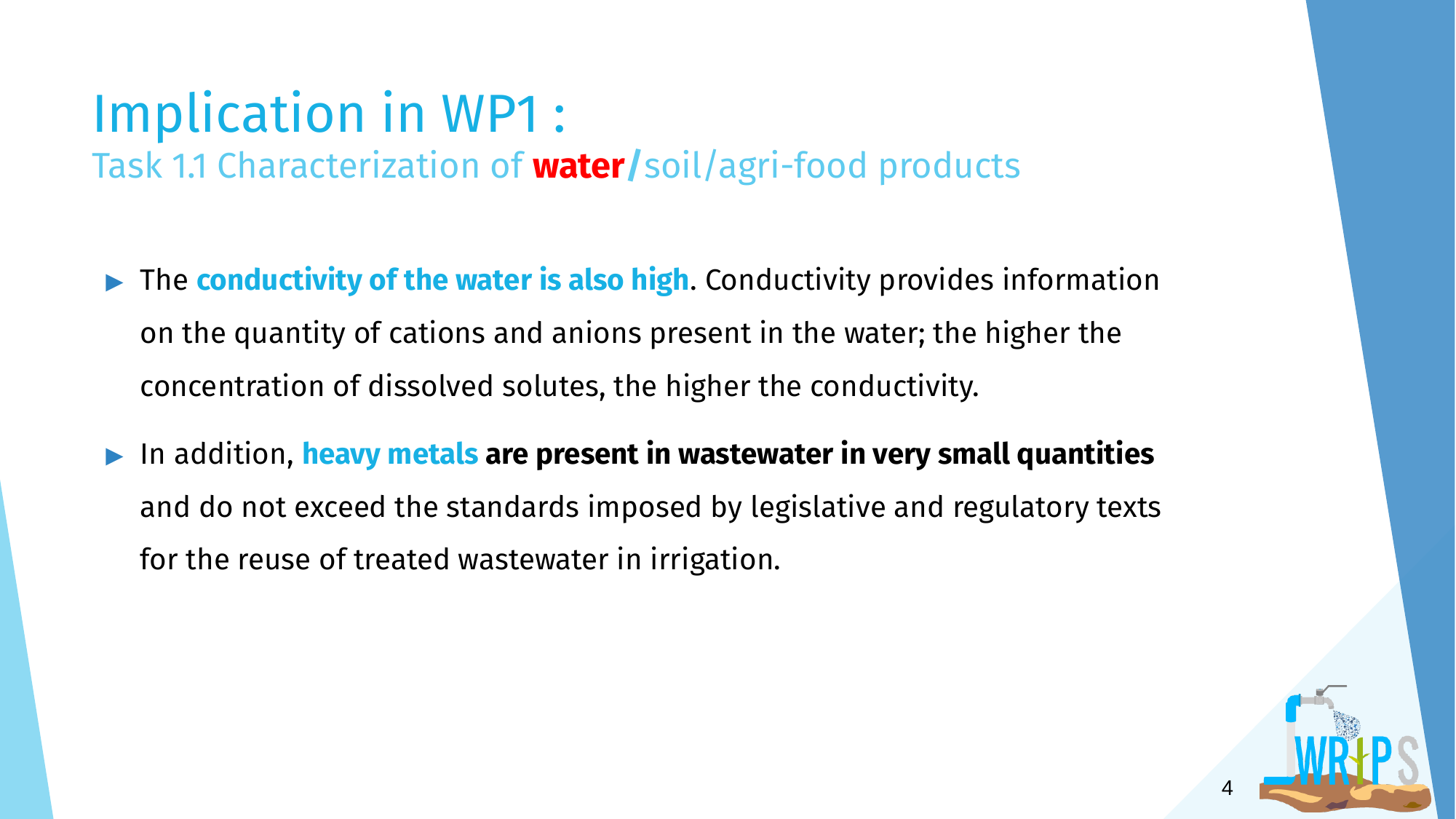

# Implication in WP1 : Task 1.1 Characterization of water/soil/agri-food products
The conductivity of the water is also high. Conductivity provides information on the quantity of cations and anions present in the water; the higher the concentration of dissolved solutes, the higher the conductivity.
In addition, heavy metals are present in wastewater in very small quantities and do not exceed the standards imposed by legislative and regulatory texts for the reuse of treated wastewater in irrigation.
4